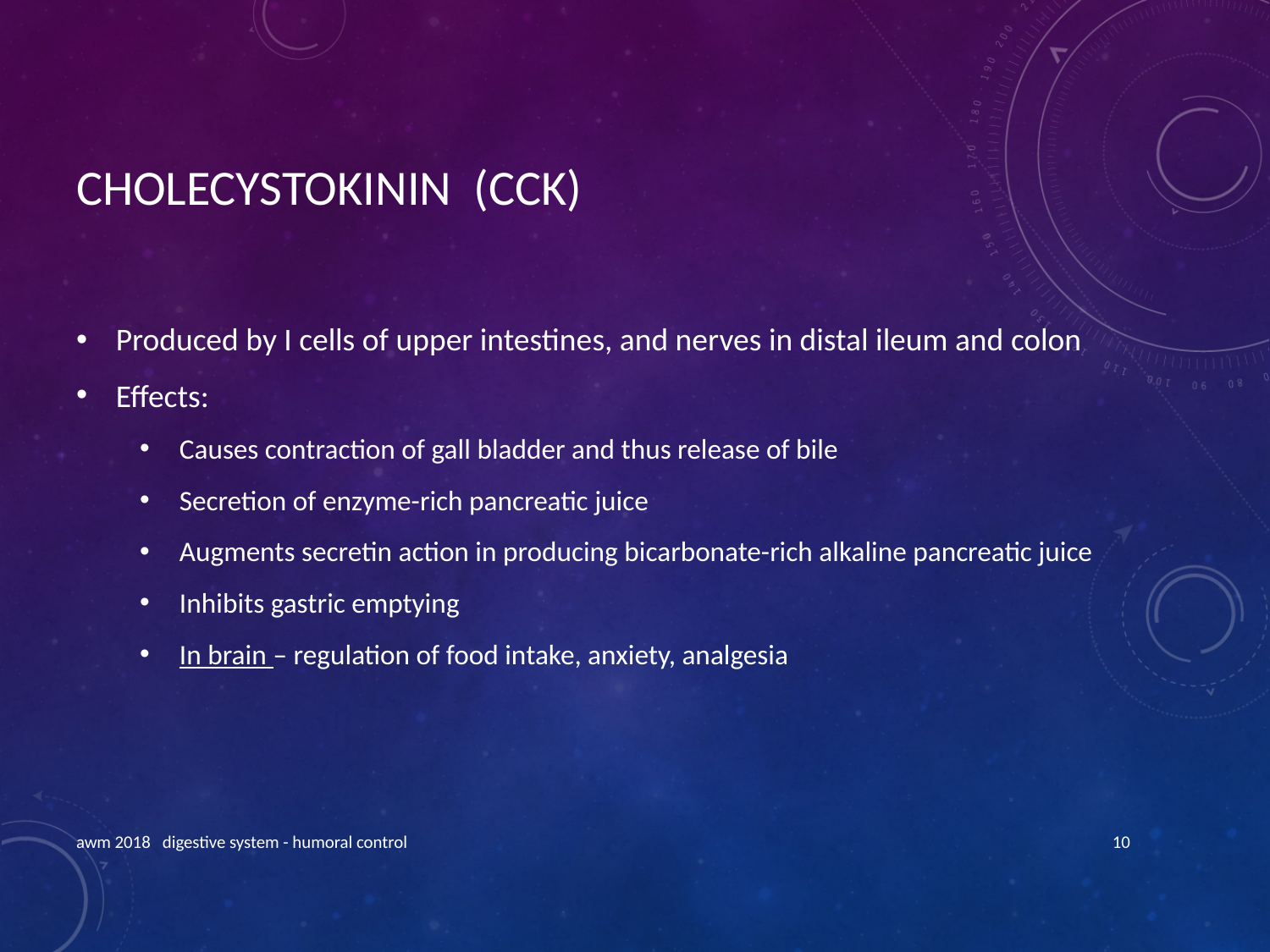

# Cholecystokinin  (CCK)
Produced by I cells of upper intestines, and nerves in distal ileum and colon
Effects:
Causes contraction of gall bladder and thus release of bile
Secretion of enzyme-rich pancreatic juice
Augments secretin action in producing bicarbonate-rich alkaline pancreatic juice
Inhibits gastric emptying
In brain – regulation of food intake, anxiety, analgesia

awm 2018   digestive system - humoral control
10